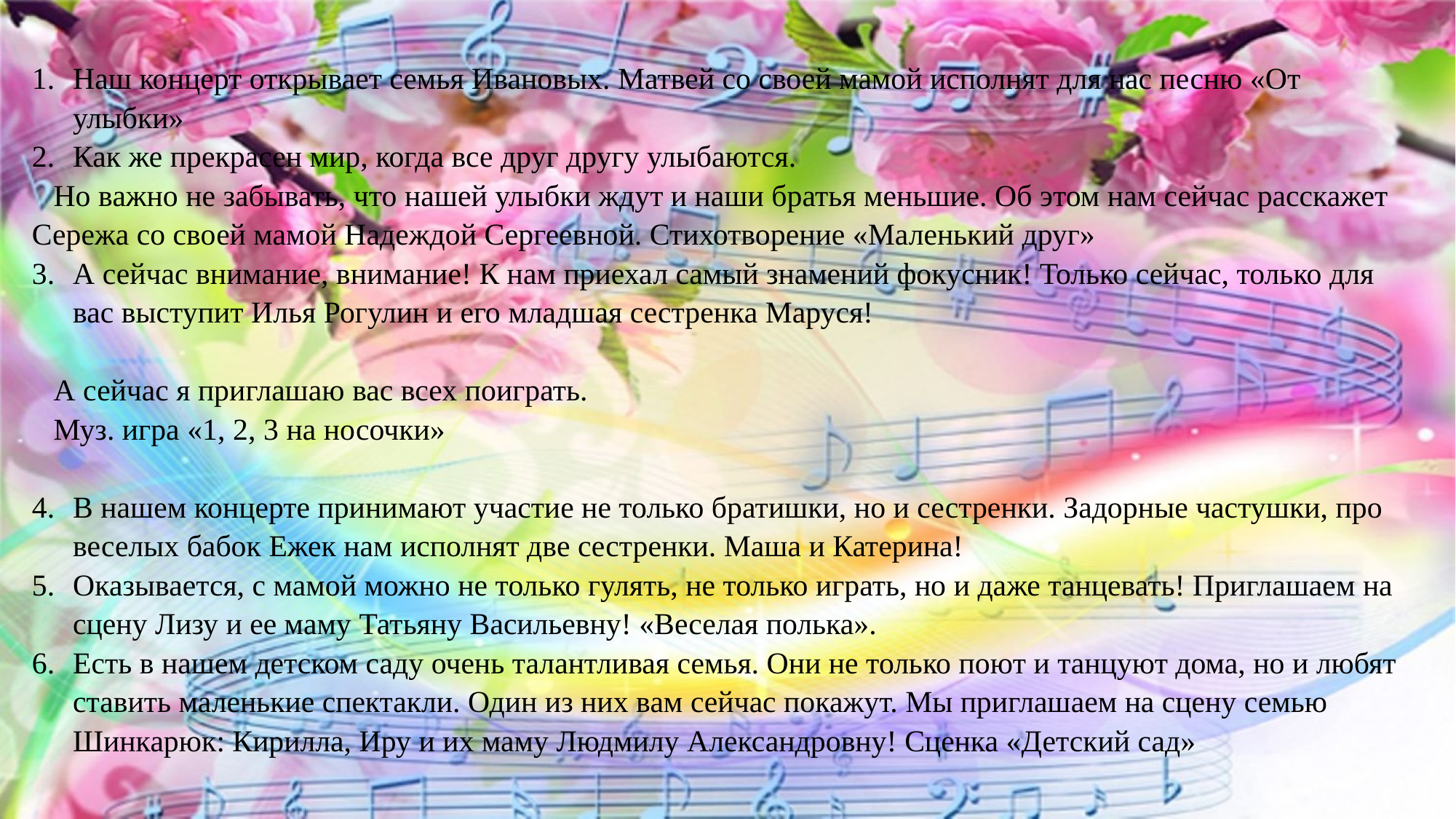

Наш концерт открывает семья Ивановых. Матвей со своей мамой исполнят для нас песню «От улыбки»
Как же прекрасен мир, когда все друг другу улыбаются.
Но важно не забывать, что нашей улыбки ждут и наши братья меньшие. Об этом нам сейчас расскажет Сережа со своей мамой Надеждой Сергеевной. Стихотворение «Маленький друг»
А сейчас внимание, внимание! К нам приехал самый знамений фокусник! Только сейчас, только для вас выступит Илья Рогулин и его младшая сестренка Маруся!

А сейчас я приглашаю вас всех поиграть.
Муз. игра «1, 2, 3 на носочки»

В нашем концерте принимают участие не только братишки, но и сестренки. Задорные частушки, про веселых бабок Ежек нам исполнят две сестренки. Маша и Катерина!
Оказывается, с мамой можно не только гулять, не только играть, но и даже танцевать! Приглашаем на сцену Лизу и ее маму Татьяну Васильевну! «Веселая полька».
Есть в нашем детском саду очень талантливая семья. Они не только поют и танцуют дома, но и любят ставить маленькие спектакли. Один из них вам сейчас покажут. Мы приглашаем на сцену семью Шинкарюк: Кирилла, Иру и их маму Людмилу Александровну! Сценка «Детский сад»